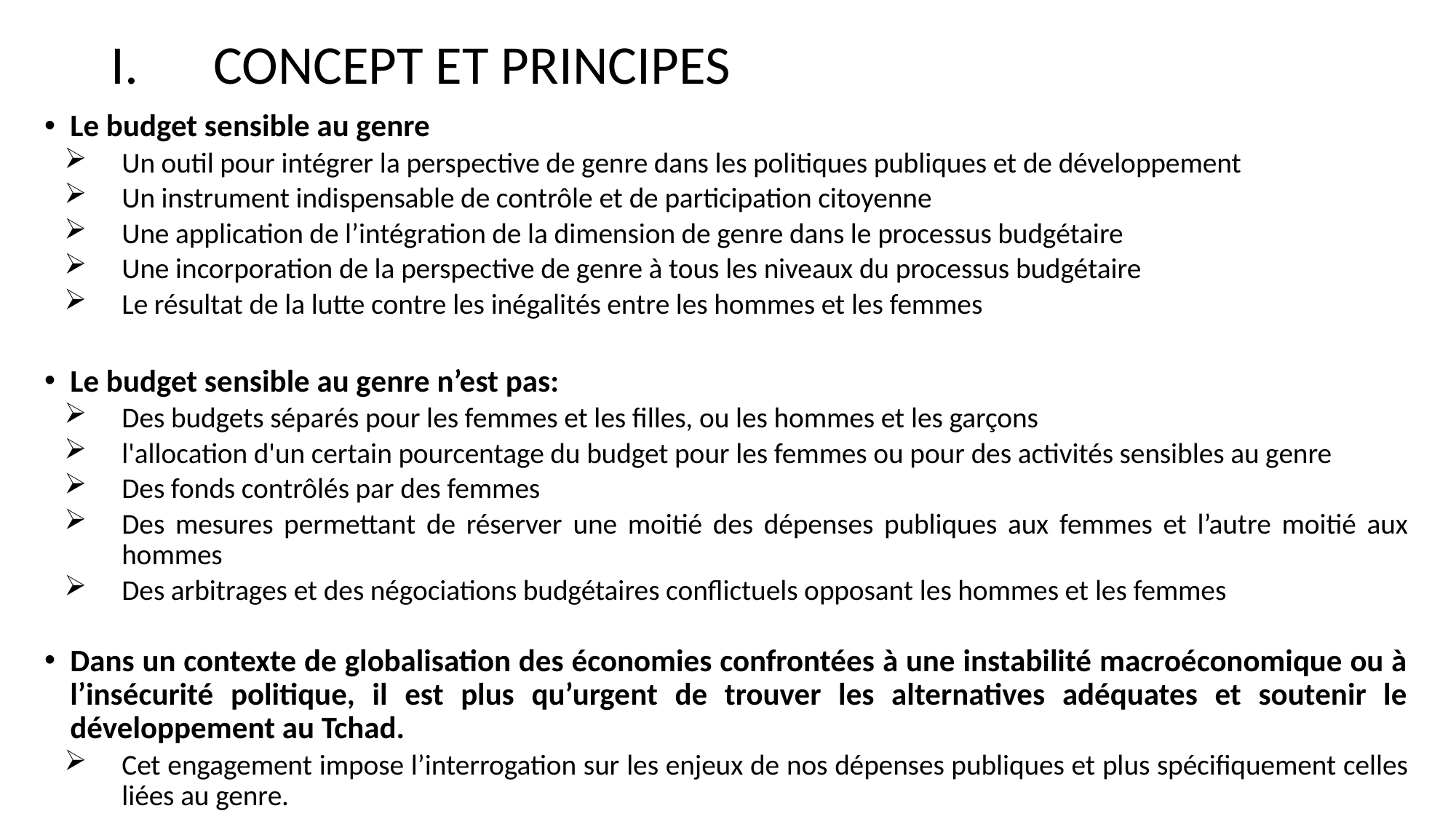

# CONCEPT ET PRINCIPES
Le budget sensible au genre
Un outil pour intégrer la perspective de genre dans les politiques publiques et de développement
Un instrument indispensable de contrôle et de participation citoyenne
Une application de l’intégration de la dimension de genre dans le processus budgétaire
Une incorporation de la perspective de genre à tous les niveaux du processus budgétaire
Le résultat de la lutte contre les inégalités entre les hommes et les femmes

Le budget sensible au genre n’est pas:
Des budgets séparés pour les femmes et les filles, ou les hommes et les garçons
l'allocation d'un certain pourcentage du budget pour les femmes ou pour des activités sensibles au genre
Des fonds contrôlés par des femmes
Des mesures permettant de réserver une moitié des dépenses publiques aux femmes et l’autre moitié aux hommes
Des arbitrages et des négociations budgétaires conflictuels opposant les hommes et les femmes

Dans un contexte de globalisation des économies confrontées à une instabilité macroéconomique ou à l’insécurité politique, il est plus qu’urgent de trouver les alternatives adéquates et soutenir le développement au Tchad.
Cet engagement impose l’interrogation sur les enjeux de nos dépenses publiques et plus spécifiquement celles liées au genre.